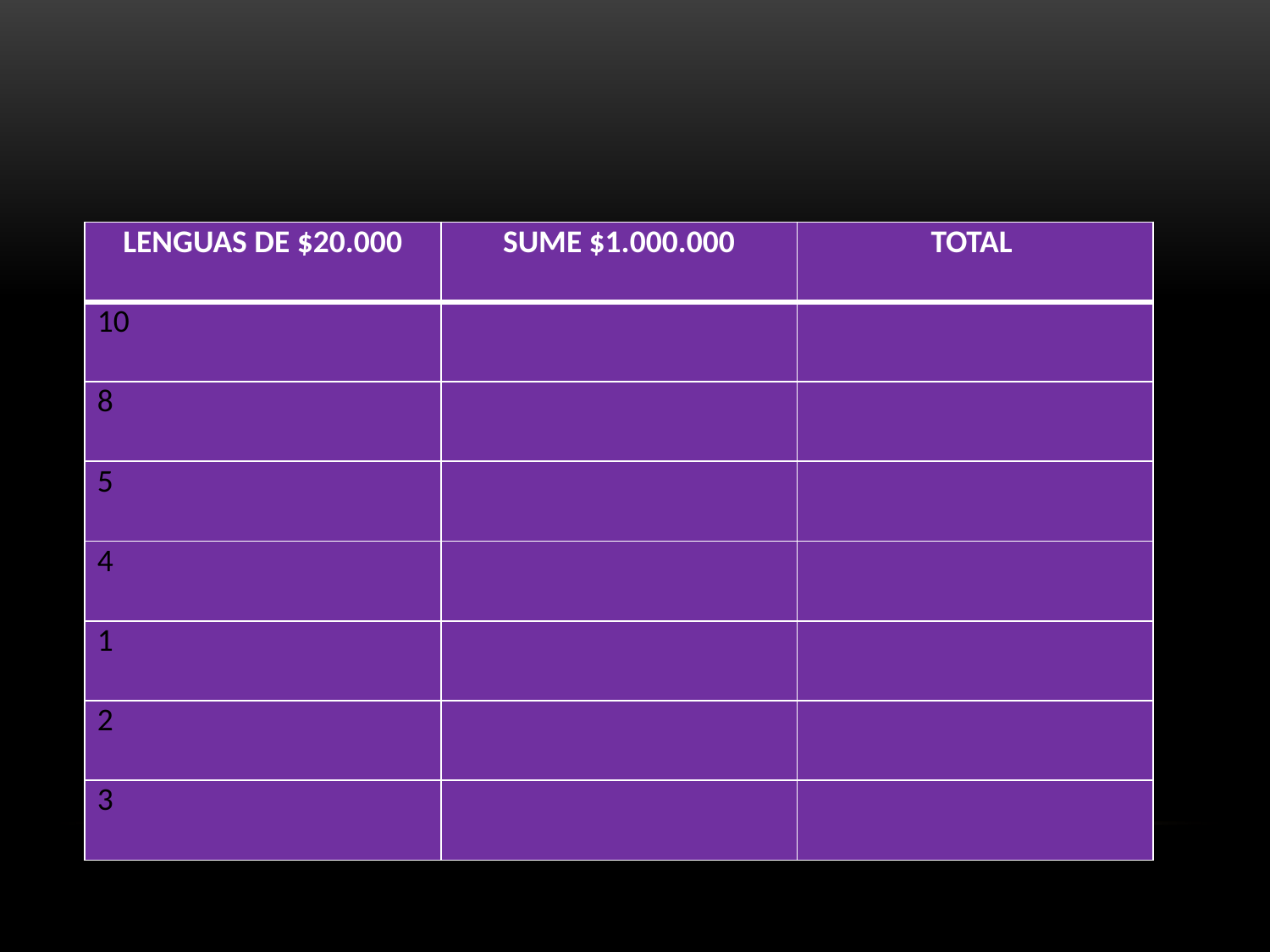

| LENGUAS DE $20.000 | SUME $1.000.000 | TOTAL |
| --- | --- | --- |
| 10 |  |  |
| 8 |  |  |
| 5 |  |  |
| 4 |  |  |
| 1 |  |  |
| 2 |  |  |
| 3 |  |  |